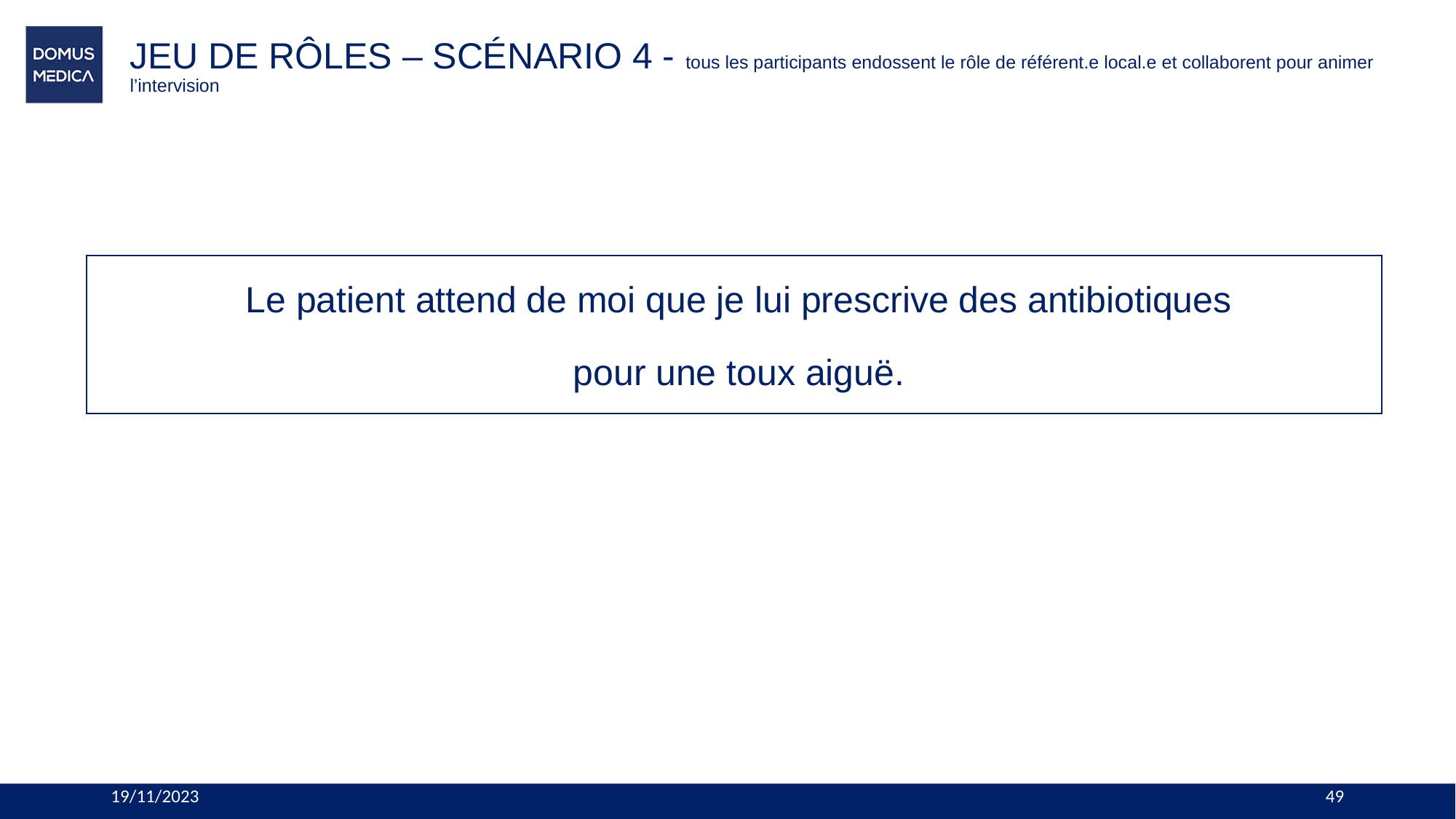

# JEU DE RÔLES – SCÉNARIO 4 - tous les participants endossent le rôle de référent.e local.e et collaborent pour animer l’intervision

Le patient attend de moi que je lui prescrive des antibiotiques
pour une toux aiguë.

19/11/2023
49